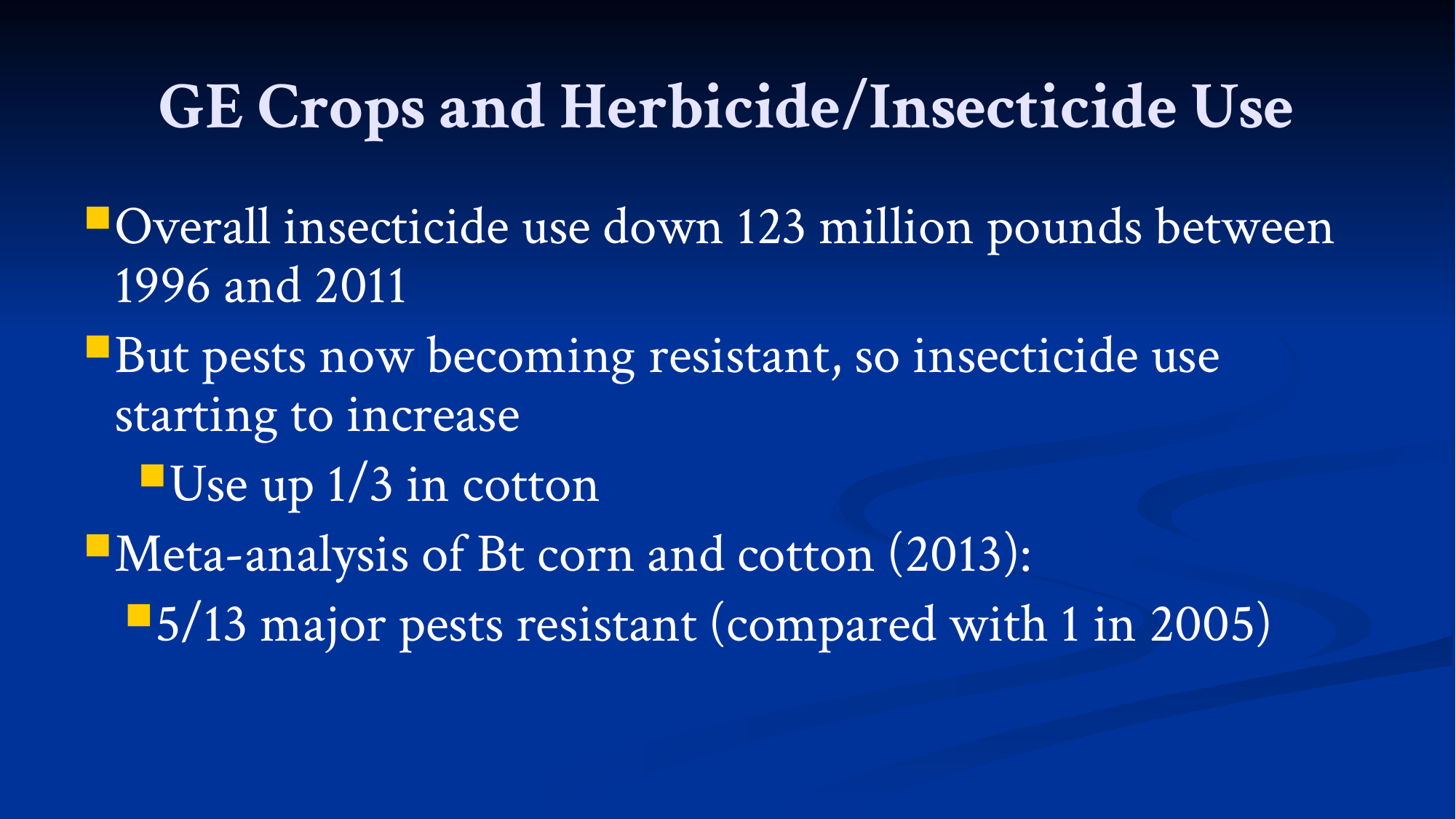

# GE Crops and Herbicide/Insecticide Use
Overall insecticide use down 123 million pounds between 1996 and 2011
But pests now becoming resistant, so insecticide use starting to increase
Use up 1/3 in cotton
Meta-analysis of Bt corn and cotton (2013):
5/13 major pests resistant (compared with 1 in 2005)